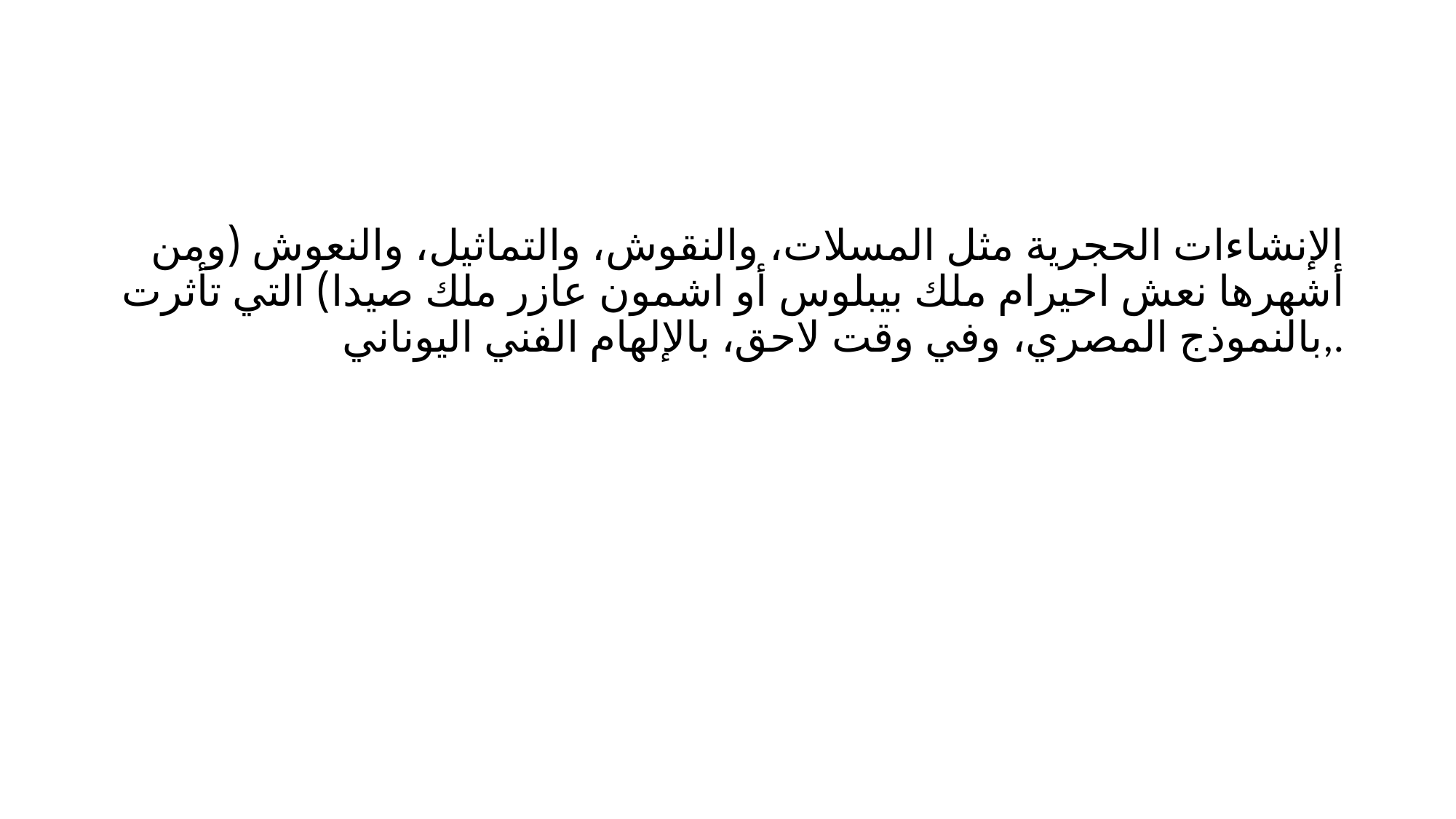

#
الإنشاءات الحجرية مثل المسلات، والنقوش، والتماثيل، والنعوش (ومن أشهرها نعش احيرام ملك بيبلوس أو اشمون عازر ملك صيدا) التي تأثرت بالنموذج المصري، وفي وقت لاحق، بالإلهام الفني اليوناني,.